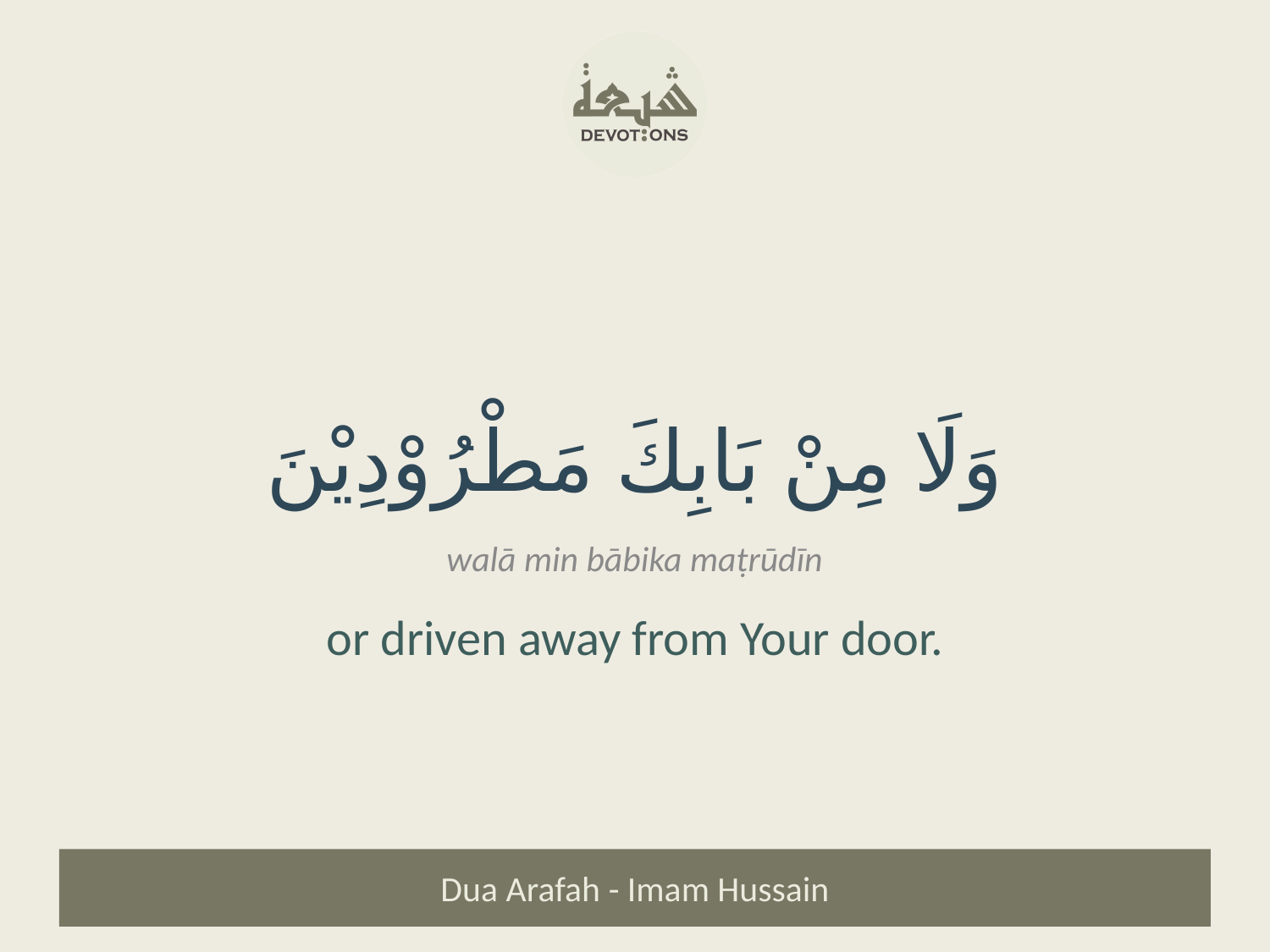

وَلَا مِنْ بَابِكَ مَطْرُوْدِيْنَ
walā min bābika maṭrūdīn
or driven away from Your door.
Dua Arafah - Imam Hussain